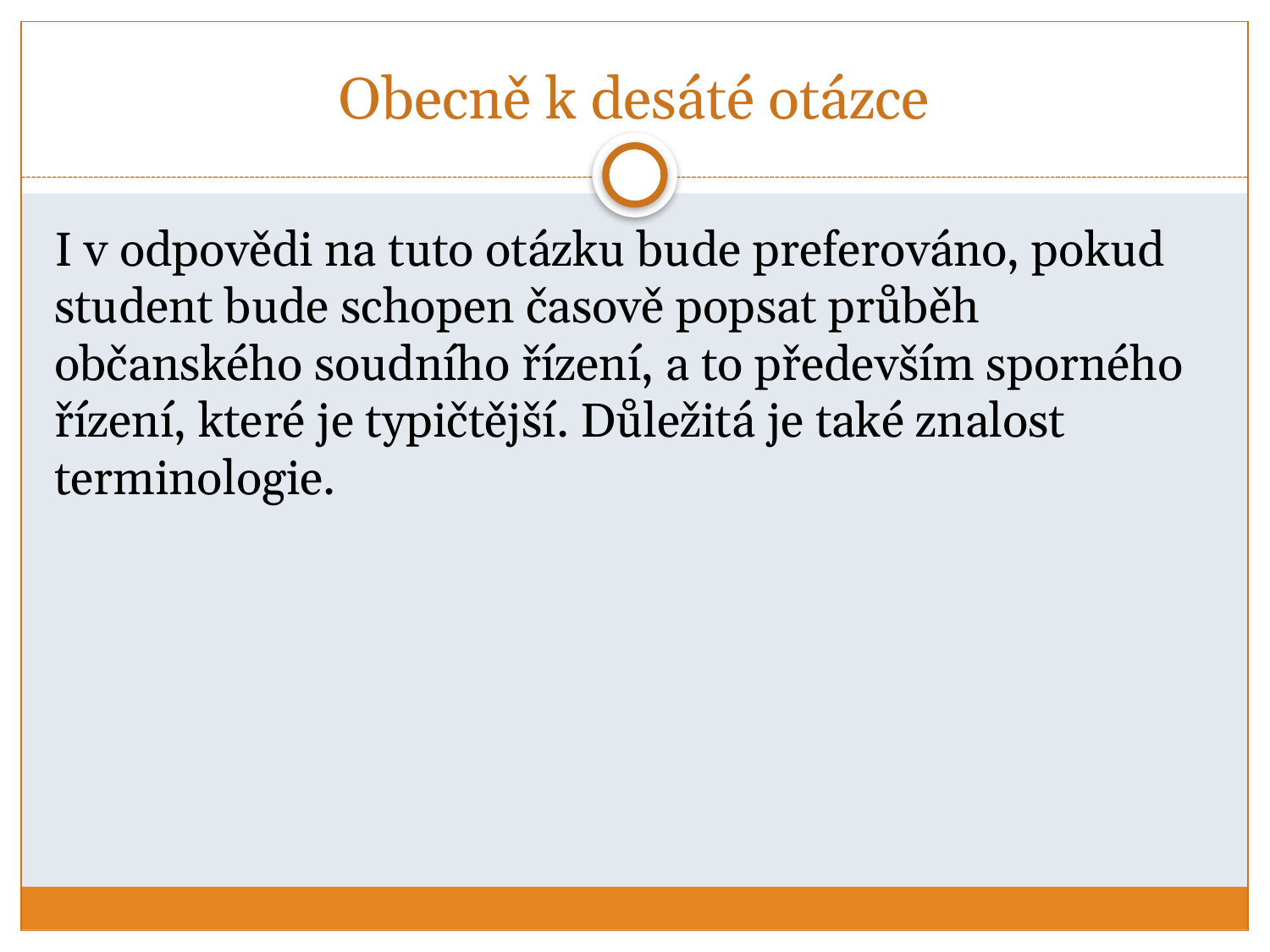

# Obecně k desáté otázce
I v odpovědi na tuto otázku bude preferováno, pokud student bude schopen časově popsat průběh občanského soudního řízení, a to především sporného řízení, které je typičtější. Důležitá je také znalost terminologie.